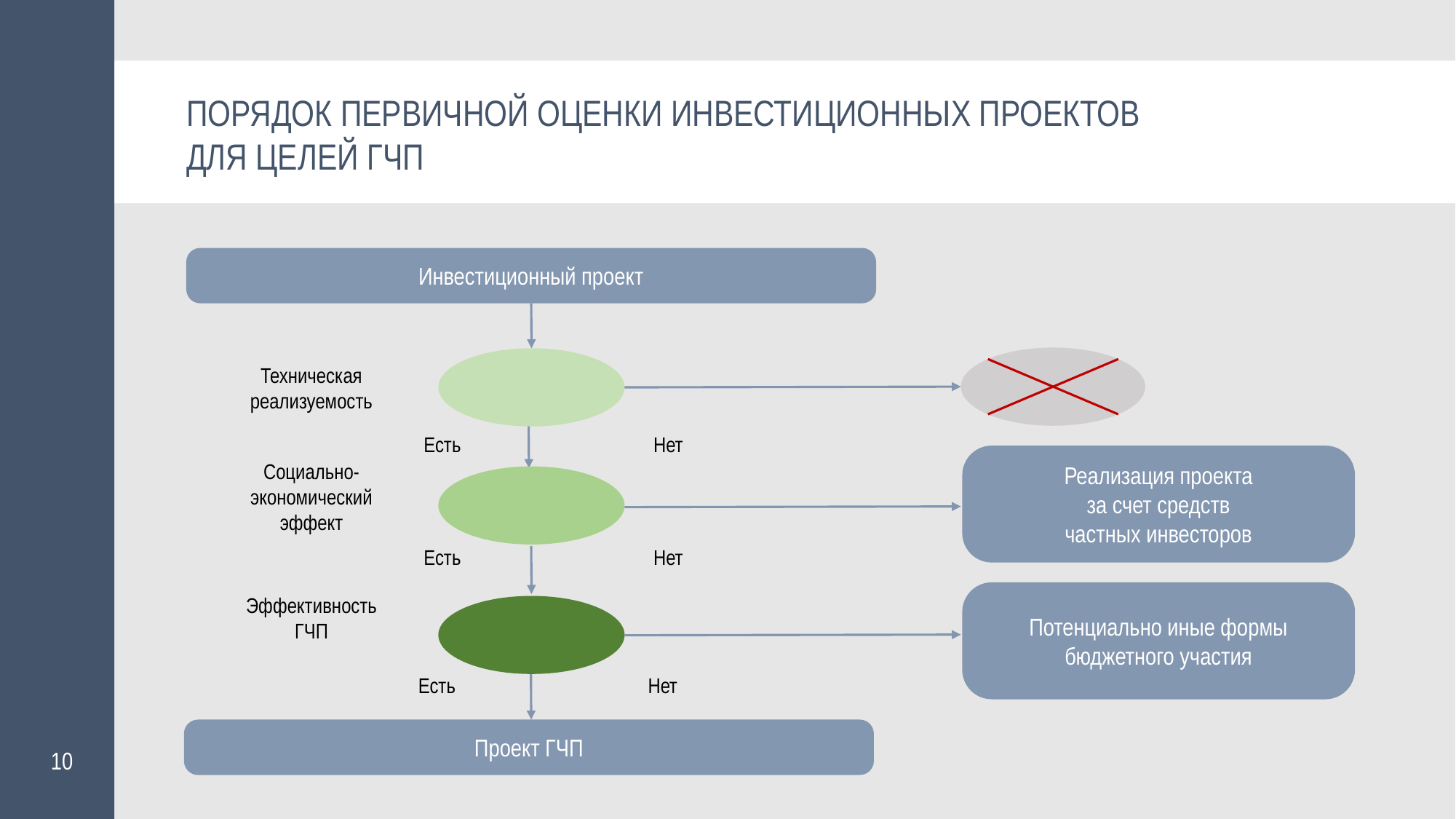

ПОРЯДОК ПЕРВИЧНОЙ ОЦЕНКИ ИНВЕСТИЦИОННЫХ ПРОЕКТОВ ДЛЯ ЦЕЛЕЙ ГЧП
Инвестиционный проект

Техническая реализуемость
Есть
Нет
Реализация проекта
за счет средств
частных инвесторов
Социально-экономический
эффект

Есть
Нет
Потенциально иные формы бюджетного участия
Эффективность
ГЧП

Есть
Нет
Проект ГЧП
10